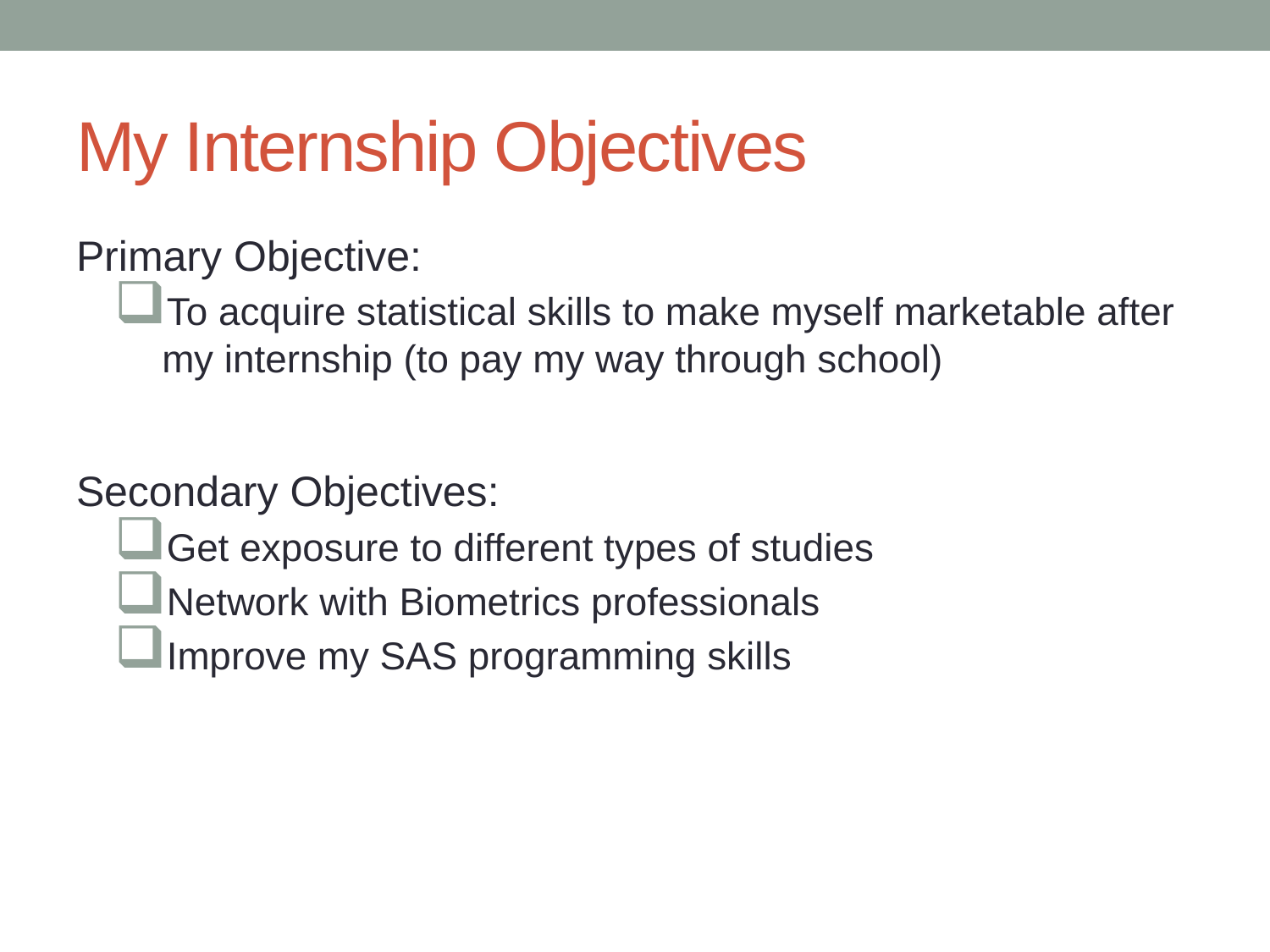

# My Internship Objectives
Primary Objective:
To acquire statistical skills to make myself marketable after my internship (to pay my way through school)

Secondary Objectives:
Get exposure to different types of studies
Network with Biometrics professionals
Improve my SAS programming skills